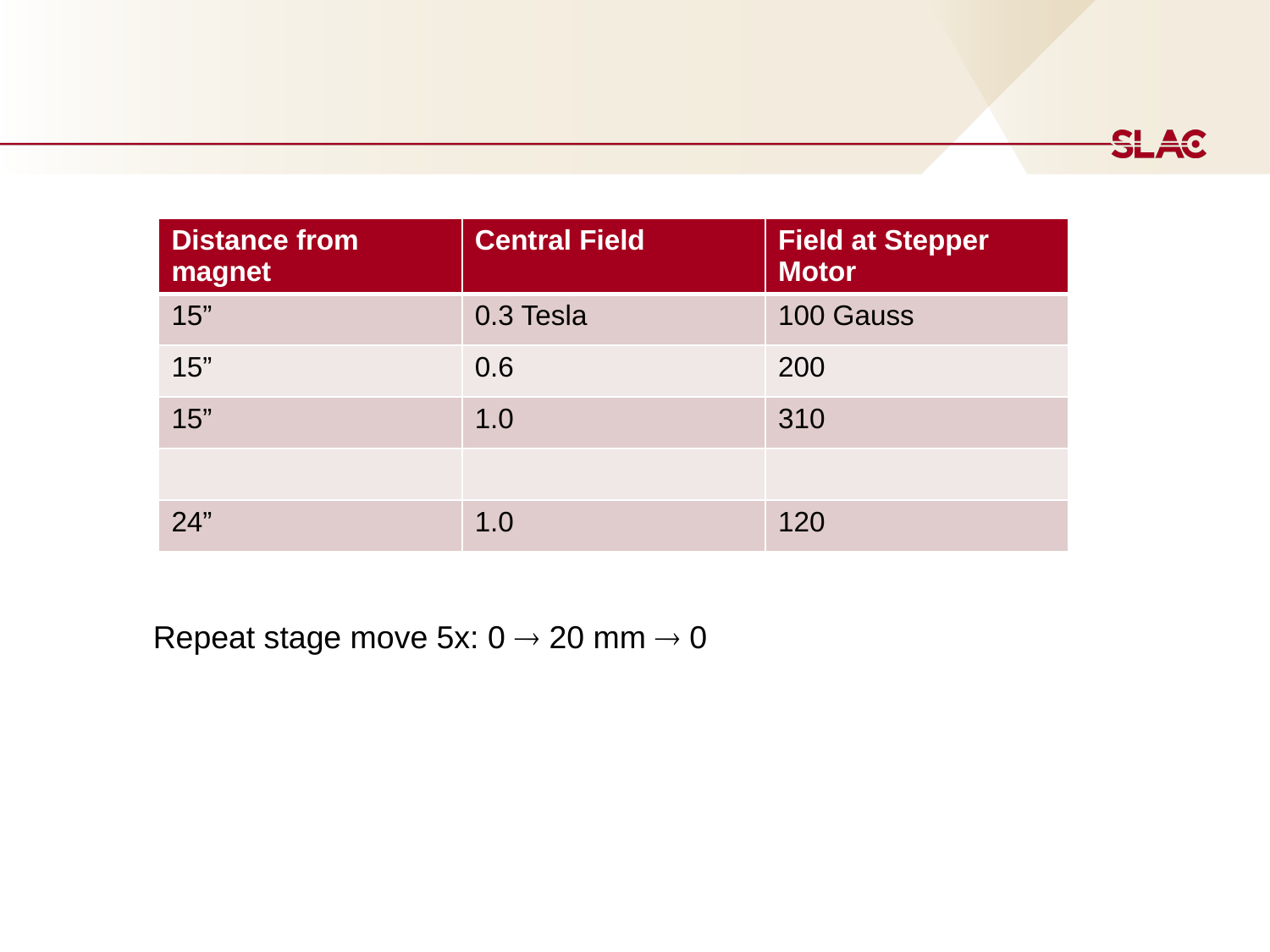

| Distance from magnet | Central Field | Field at Stepper Motor |
| --- | --- | --- |
| 15” | 0.3 Tesla | 100 Gauss |
| 15” | 0.6 | 200 |
| 15” | 1.0 | 310 |
|  |  |  |
| 24” | 1.0 | 120 |
Repeat stage move 5x: 0 → 20 mm → 0